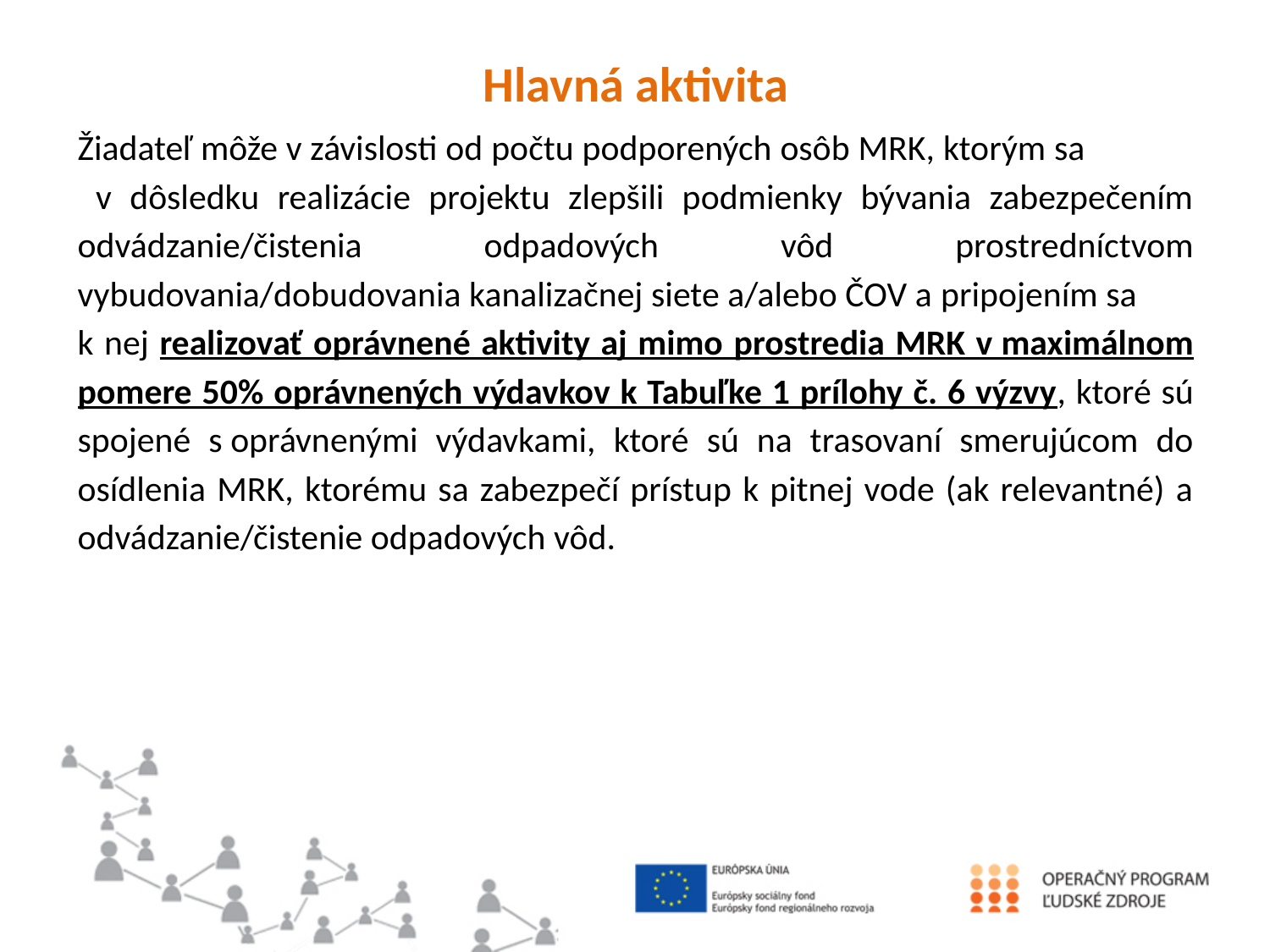

#
Hlavná aktivita
Žiadateľ môže v závislosti od počtu podporených osôb MRK, ktorým sa               v dôsledku realizácie projektu zlepšili podmienky bývania zabezpečením odvádzanie/čistenia odpadových vôd prostredníctvom vybudovania/dobudovania kanalizačnej siete a/alebo ČOV a pripojením sa        k nej realizovať oprávnené aktivity aj mimo prostredia MRK v maximálnom pomere 50% oprávnených výdavkov k Tabuľke 1 prílohy č. 6 výzvy, ktoré sú spojené s oprávnenými výdavkami, ktoré sú na trasovaní smerujúcom do osídlenia MRK, ktorému sa zabezpečí prístup k pitnej vode (ak relevantné) a odvádzanie/čistenie odpadových vôd.